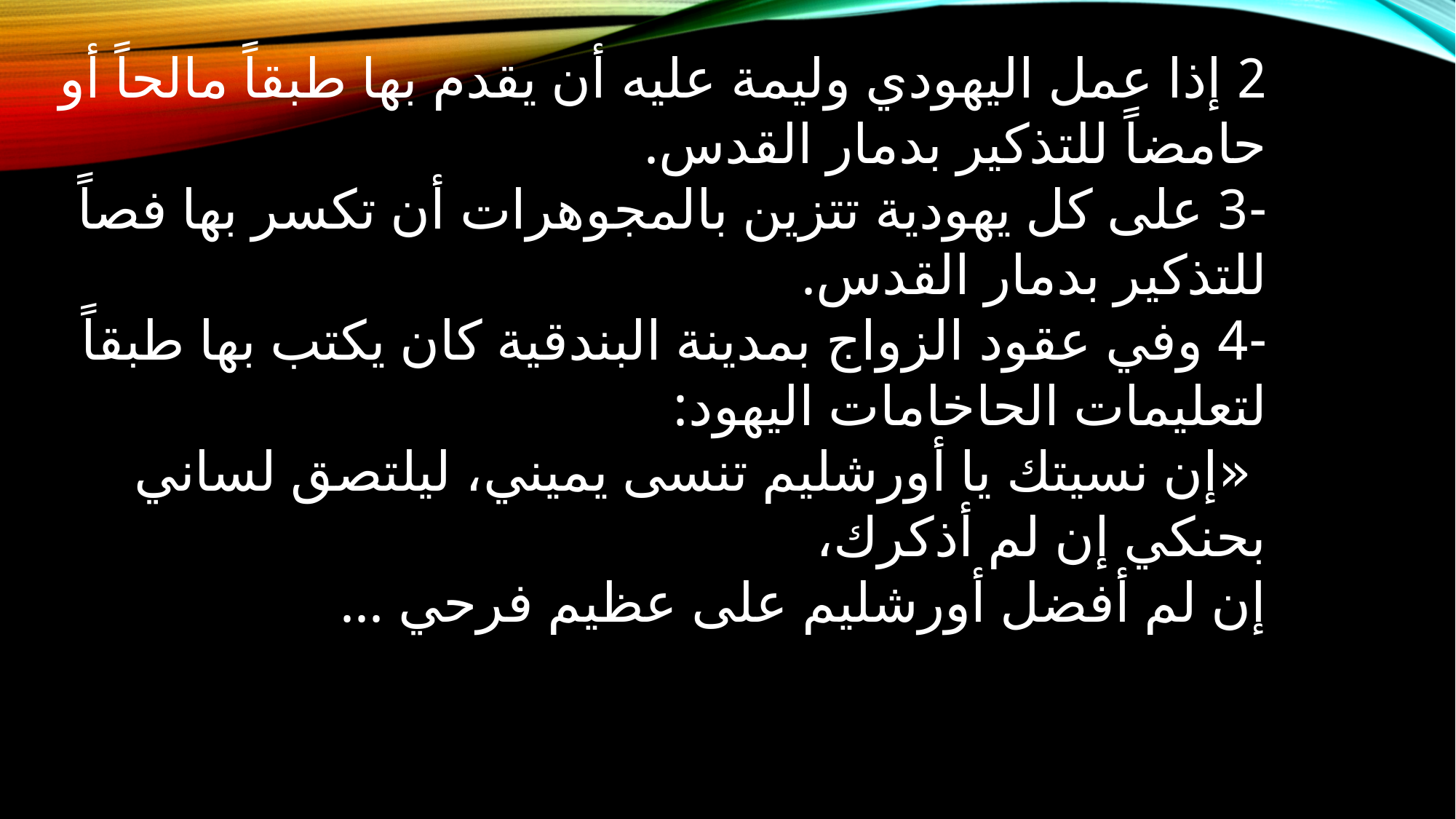

2 إذا عمل اليهودي وليمة عليه أن يقدم بها طبقاً مالحاً أو حامضاً للتذكير بدمار القدس.
-3 على كل يهودية تتزين بالمجوهرات أن تكسر بها فصاً للتذكير بدمار القدس.
-4 وفي عقود الزواج بمدينة البندقية كان يكتب بها طبقاً لتعليمات الحاخامات اليهود:
 «إن نسيتك يا أورشليم تنسى يميني، ليلتصق لساني بحنكي إن لم أذكرك،
إن لم أفضل أورشليم على عظيم فرحي ...